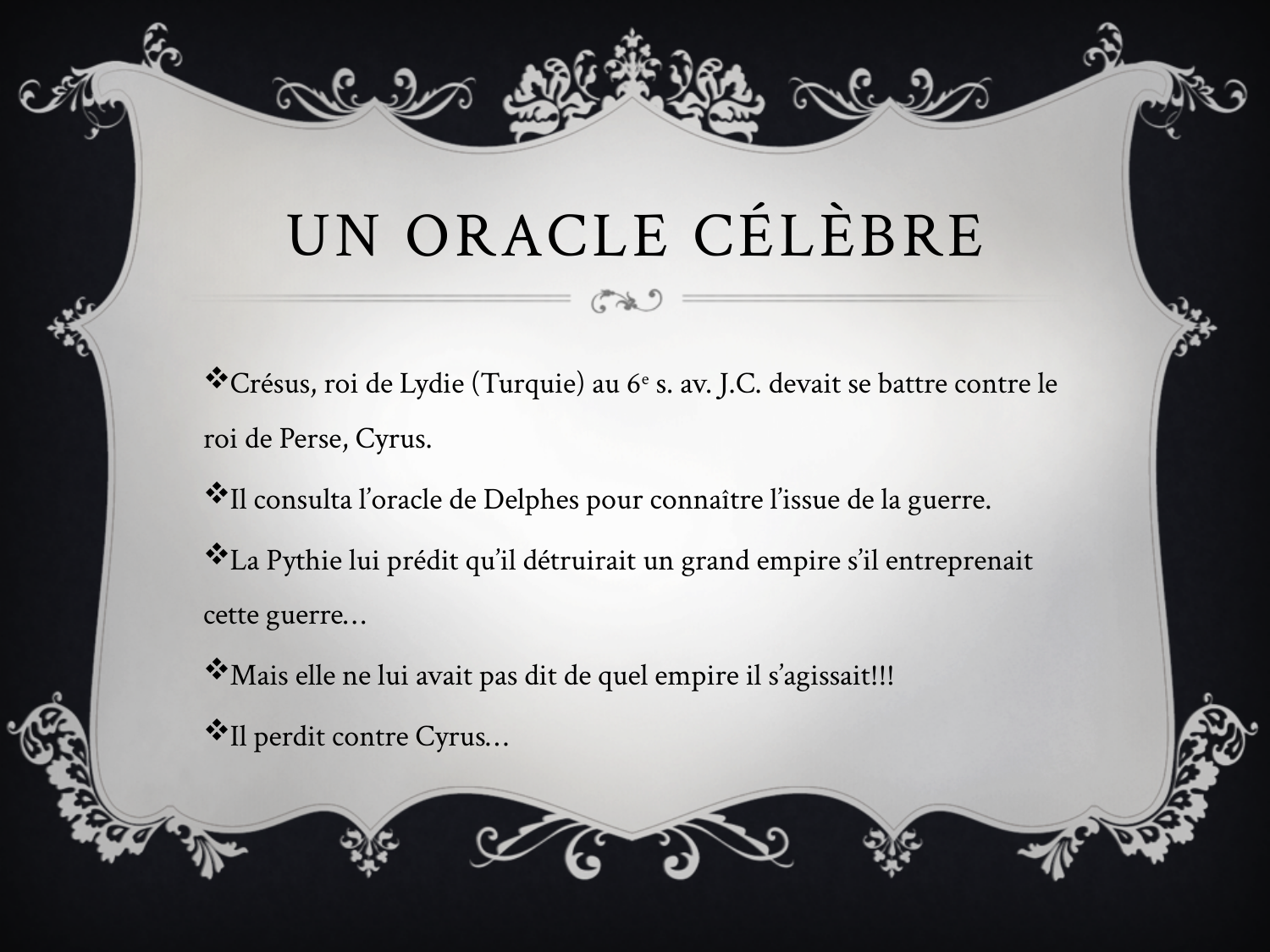

# Un oracle célèbre
Crésus, roi de Lydie (Turquie) au 6e s. av. J.C. devait se battre contre le roi de Perse, Cyrus.
Il consulta l’oracle de Delphes pour connaître l’issue de la guerre.
La Pythie lui prédit qu’il détruirait un grand empire s’il entreprenait cette guerre…
Mais elle ne lui avait pas dit de quel empire il s’agissait!!!
Il perdit contre Cyrus…